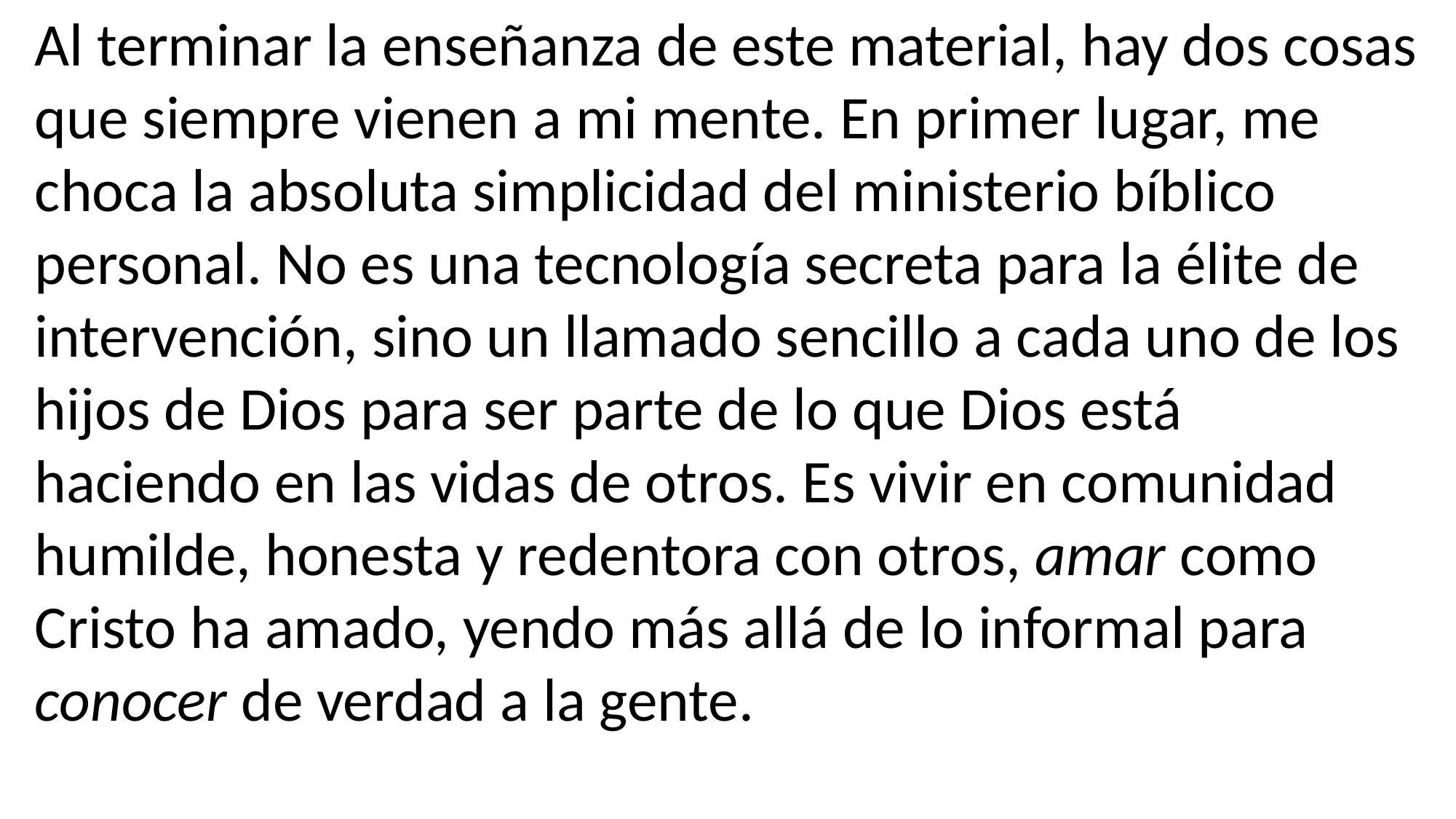

Al terminar la enseñanza de este material, hay dos cosas que siempre vienen a mi mente. En primer lugar, me choca la absoluta simplicidad del ministerio bíblico personal. No es una tecnología secreta para la élite de intervención, sino un llamado sencillo a cada uno de los hijos de Dios para ser parte de lo que Dios está haciendo en las vidas de otros. Es vivir en comunidad humilde, honesta y redentora con otros, amar como Cristo ha amado, yendo más allá de lo informal para conocer de verdad a la gente.